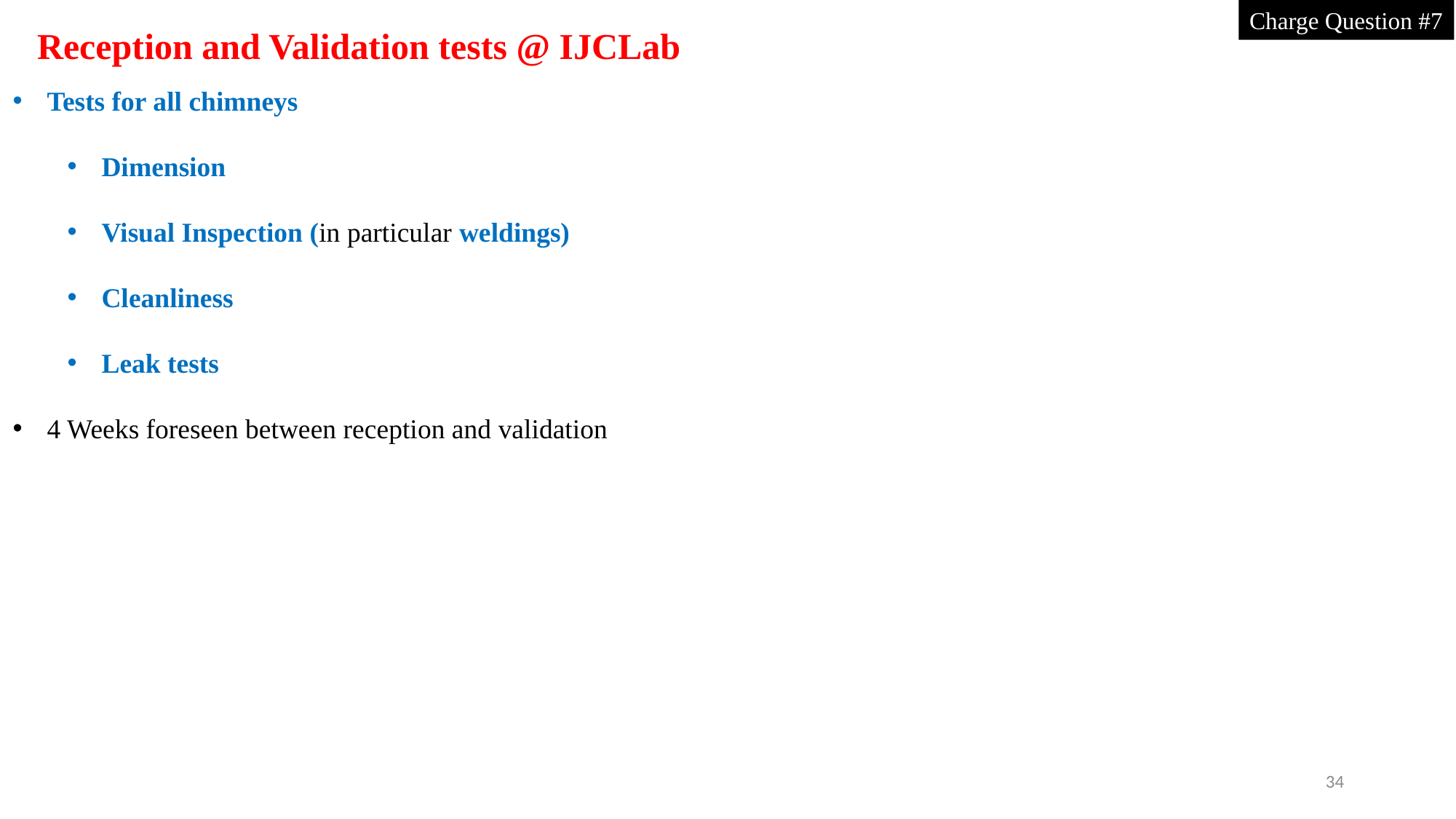

Charge Question #7
Reception and Validation tests @ IJCLab
Tests for all chimneys

Dimension

Visual Inspection (in particular weldings)

Cleanliness

Leak tests

4 Weeks foreseen between reception and validation
34